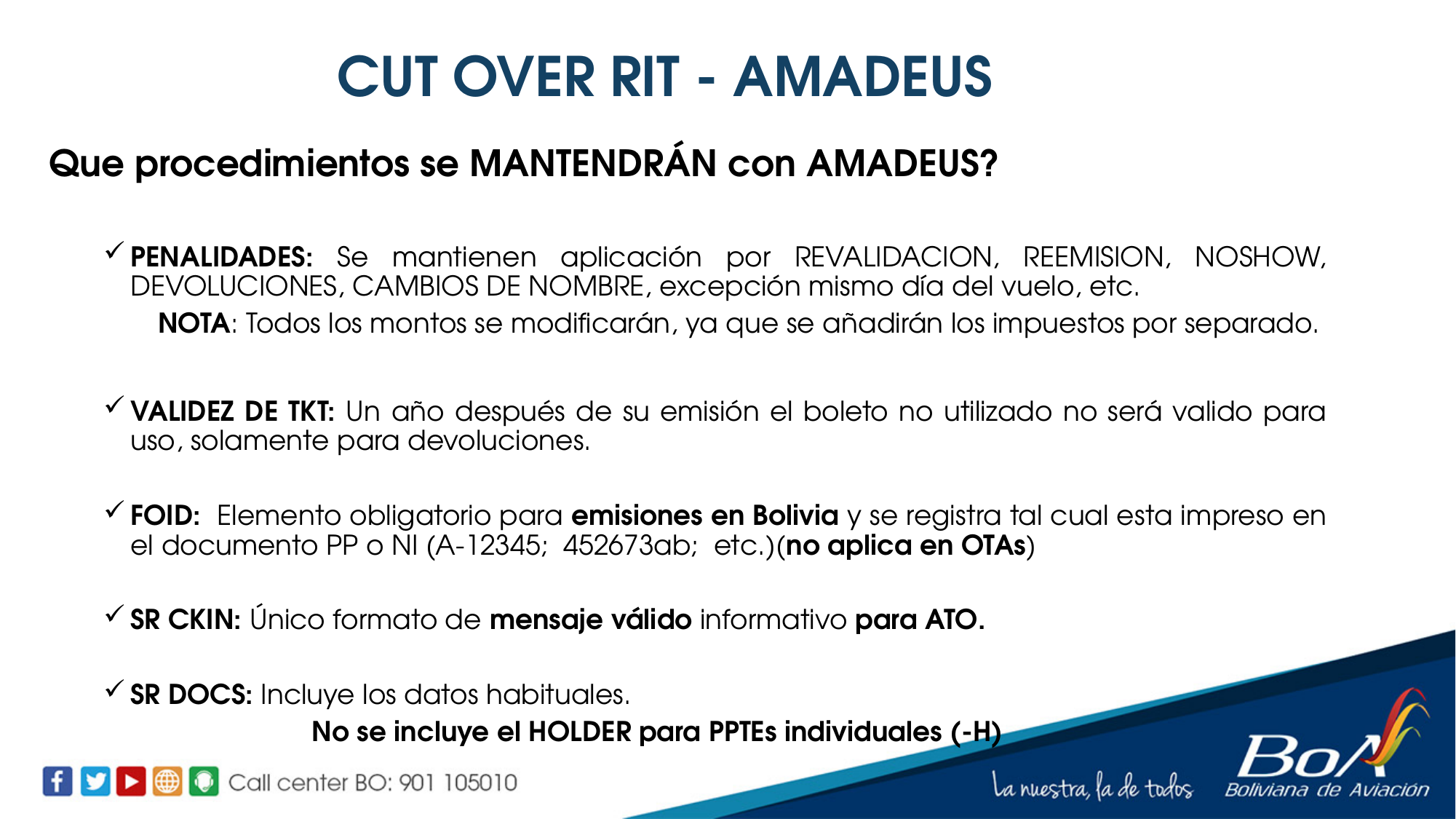

# CUT OVER RIT - AMADEUS
Que procedimientos se MANTENDRÁN con AMADEUS?

PENALIDADES: Se mantienen aplicación por REVALIDACION, REEMISION, NOSHOW, DEVOLUCIONES, CAMBIOS DE NOMBRE, excepción mismo día del vuelo, etc.
NOTA: Todos los montos se modificarán, ya que se añadirán los impuestos por separado.

VALIDEZ DE TKT: Un año después de su emisión el boleto no utilizado no será valido para uso, solamente para devoluciones.

FOID:  Elemento obligatorio para emisiones en Bolivia y se registra tal cual esta impreso en el documento PP o NI (A-12345;  452673ab;  etc.)(no aplica en OTAs)

SR CKIN: Único formato de mensaje válido informativo para ATO.

SR DOCS: Incluye los datos habituales.
	             No se incluye el HOLDER para PPTEs individuales (-H)